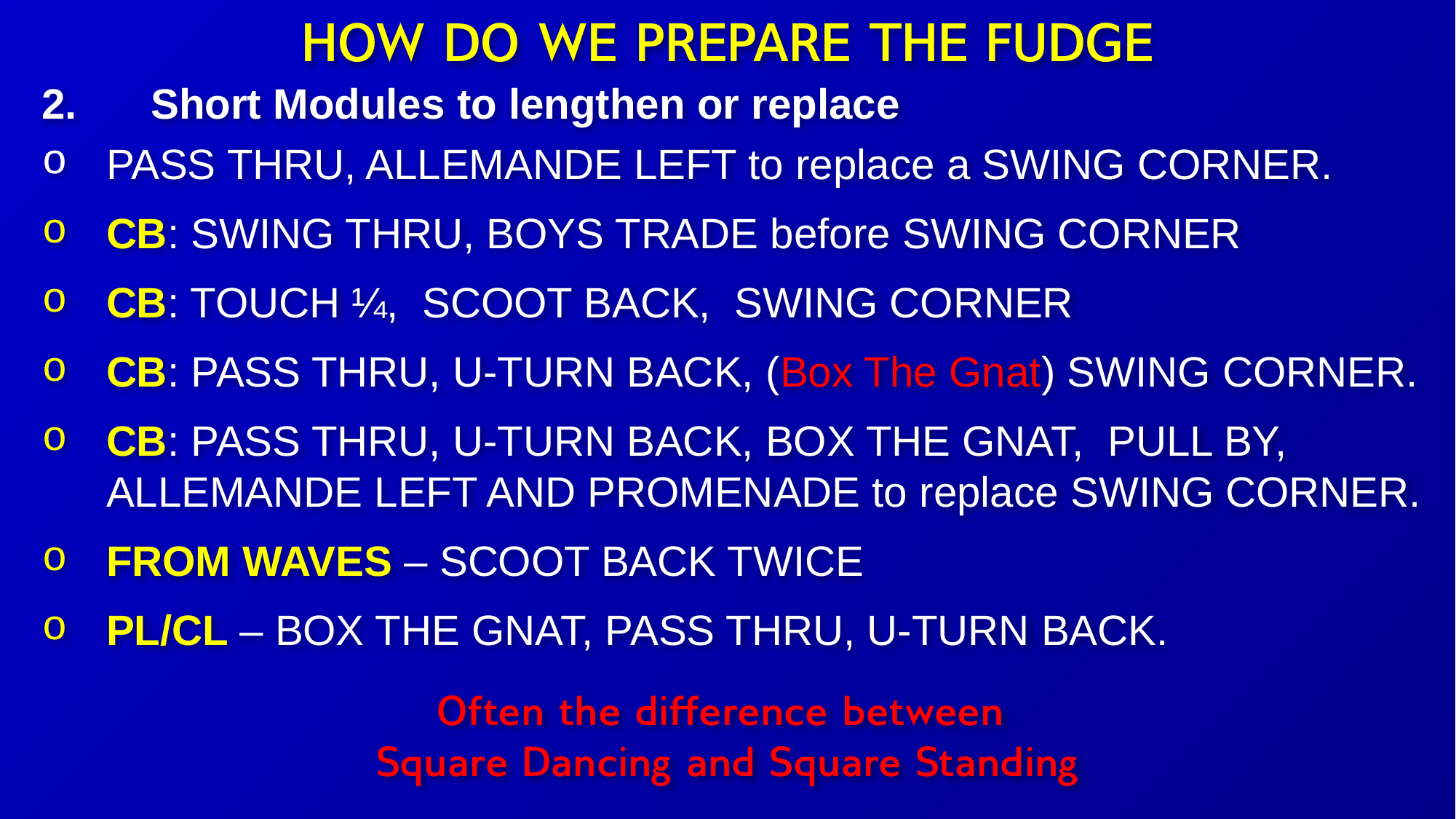

HOW DO WE PREPARE THE FUDGE
2.	Short Modules to lengthen or replace
PASS THRU, ALLEMANDE LEFT to replace a SWING CORNER.
CB: SWING THRU, BOYS TRADE before SWING CORNER
CB: TOUCH ¼,  SCOOT BACK,  SWING CORNER
CB: PASS THRU, U-TURN BACK, (Box The Gnat) SWING CORNER.
CB: PASS THRU, U-TURN BACK, BOX THE GNAT,  PULL BY,  ALLEMANDE LEFT AND PROMENADE to replace SWING CORNER.
FROM WAVES – SCOOT BACK TWICE
PL/CL – BOX THE GNAT, PASS THRU, U-TURN BACK.
Often the difference between
Square Dancing and Square Standing